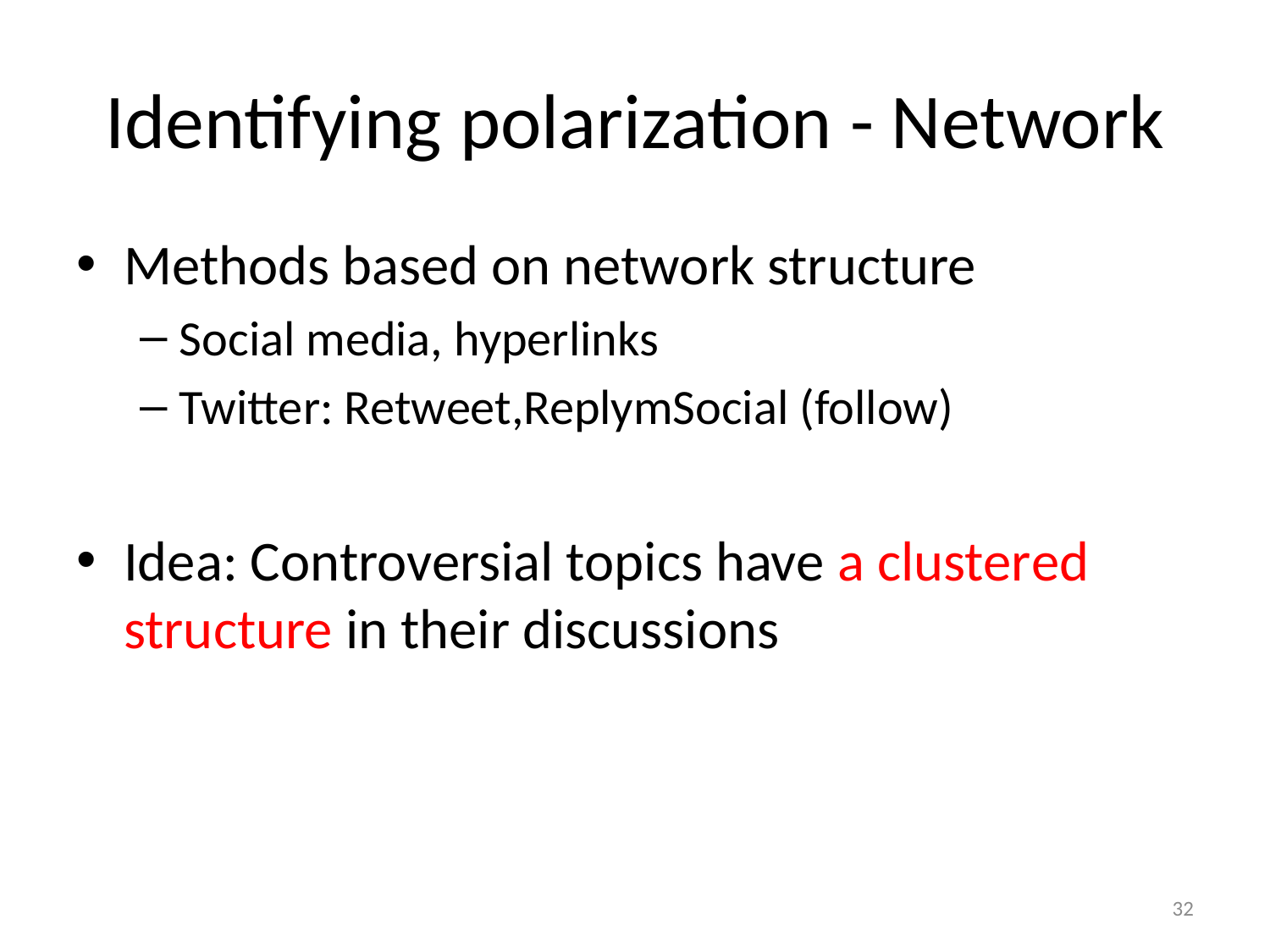

# Identifying polarization - Network
Methods based on network structure
Social media, hyperlinks
Twitter: Retweet,ReplymSocial (follow)

Idea: Controversial topics have a clustered structure in their discussions
32